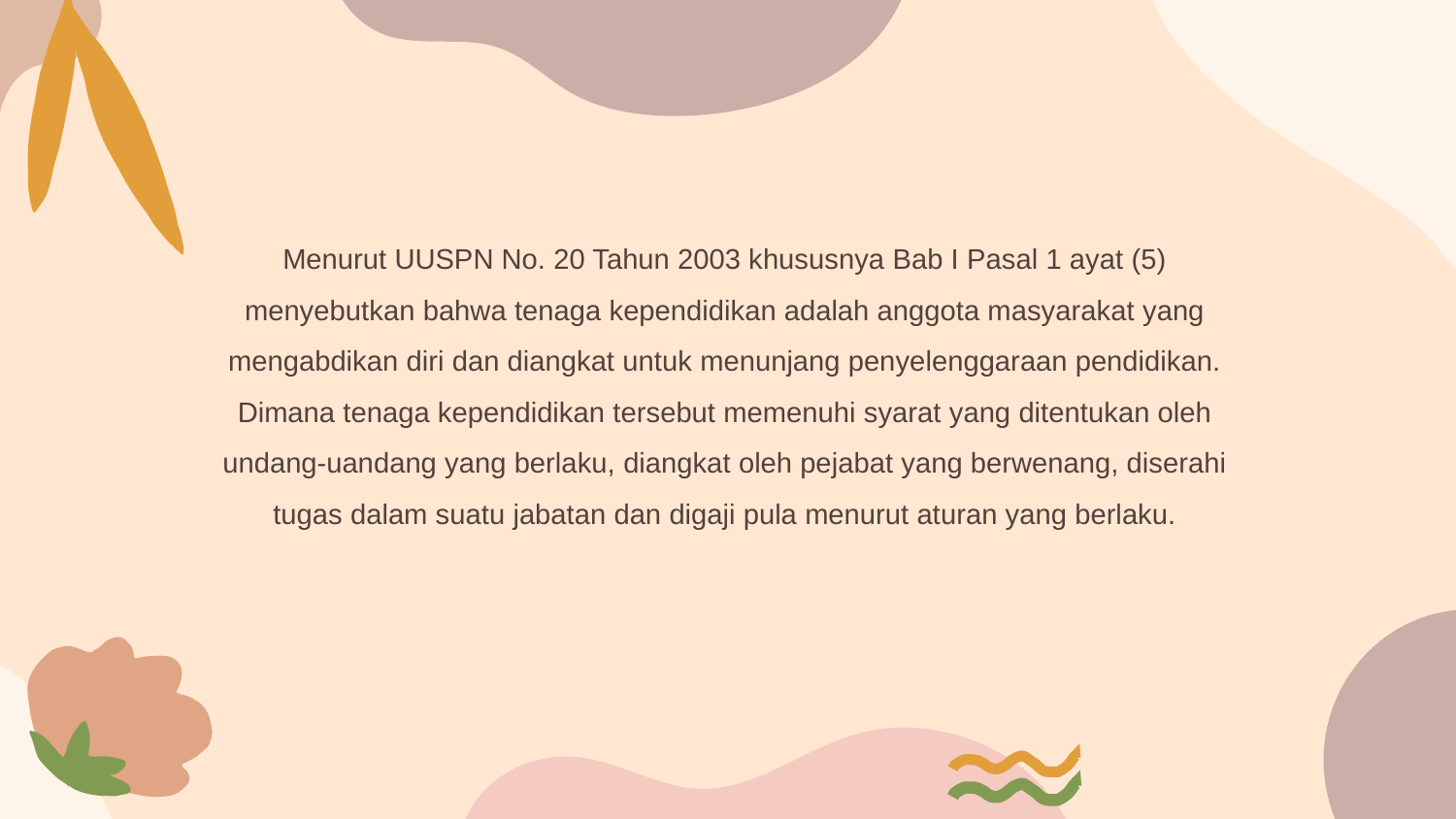

Menurut UUSPN No. 20 Tahun 2003 khususnya Bab I Pasal 1 ayat (5) menyebutkan bahwa tenaga kependidikan adalah anggota masyarakat yang mengabdikan diri dan diangkat untuk menunjang penyelenggaraan pendidikan. Dimana tenaga kependidikan tersebut memenuhi syarat yang ditentukan oleh undang-uandang yang berlaku, diangkat oleh pejabat yang berwenang, diserahi tugas dalam suatu jabatan dan digaji pula menurut aturan yang berlaku.